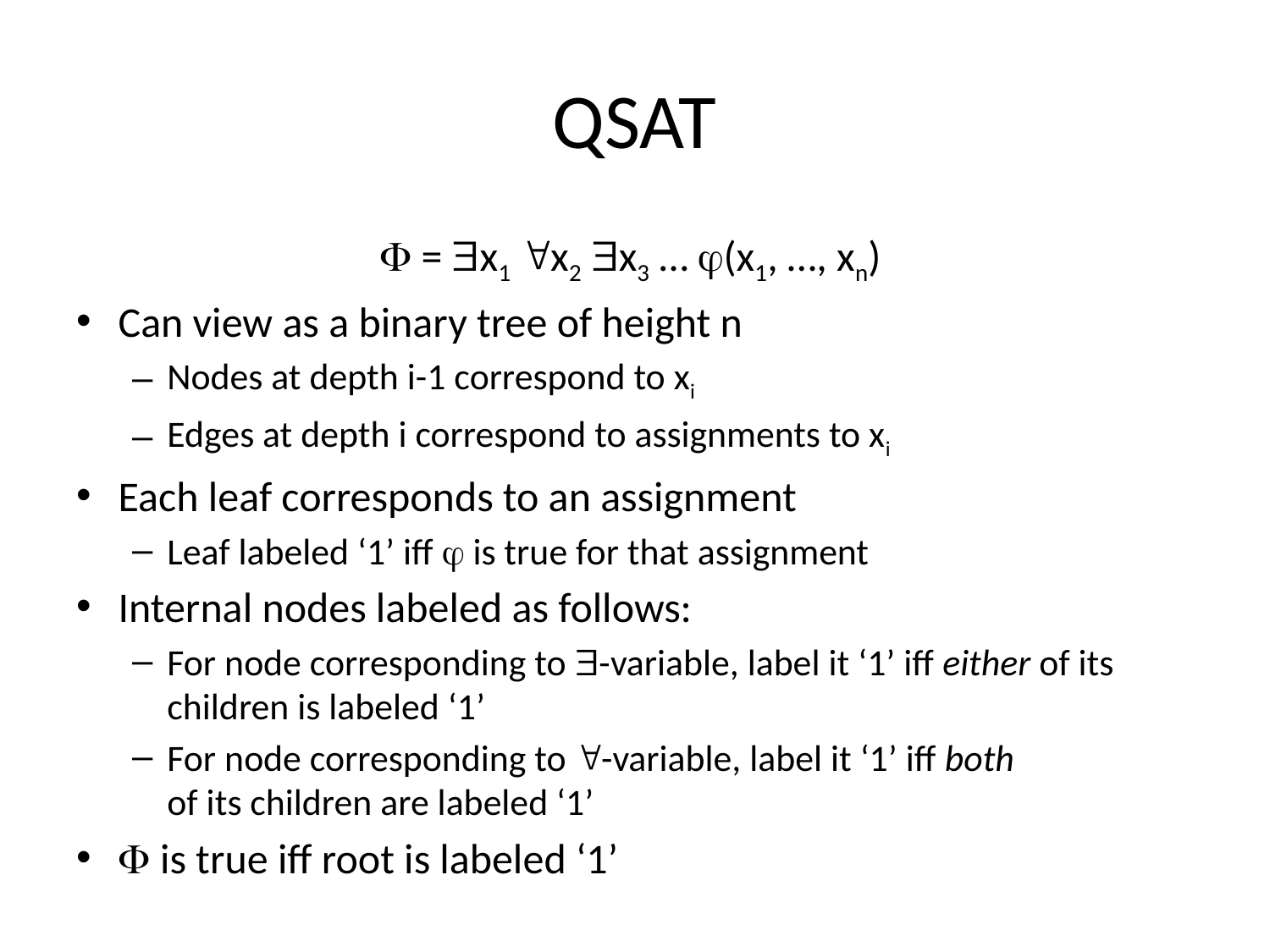

# QSAT
Φ = ∃x1 ∀x2 ∃x3 … ϕ(x1, …, xn)
Can view as a binary tree of height n
Nodes at depth i-1 correspond to xi
Edges at depth i correspond to assignments to xi
Each leaf corresponds to an assignment
Leaf labeled ‘1’ iff ϕ is true for that assignment
Internal nodes labeled as follows:
For node corresponding to ∃-variable, label it ‘1’ iff either of its children is labeled ‘1’
For node corresponding to ∀-variable, label it ‘1’ iff both
of its children are labeled ‘1’
Φ is true iff root is labeled ‘1’